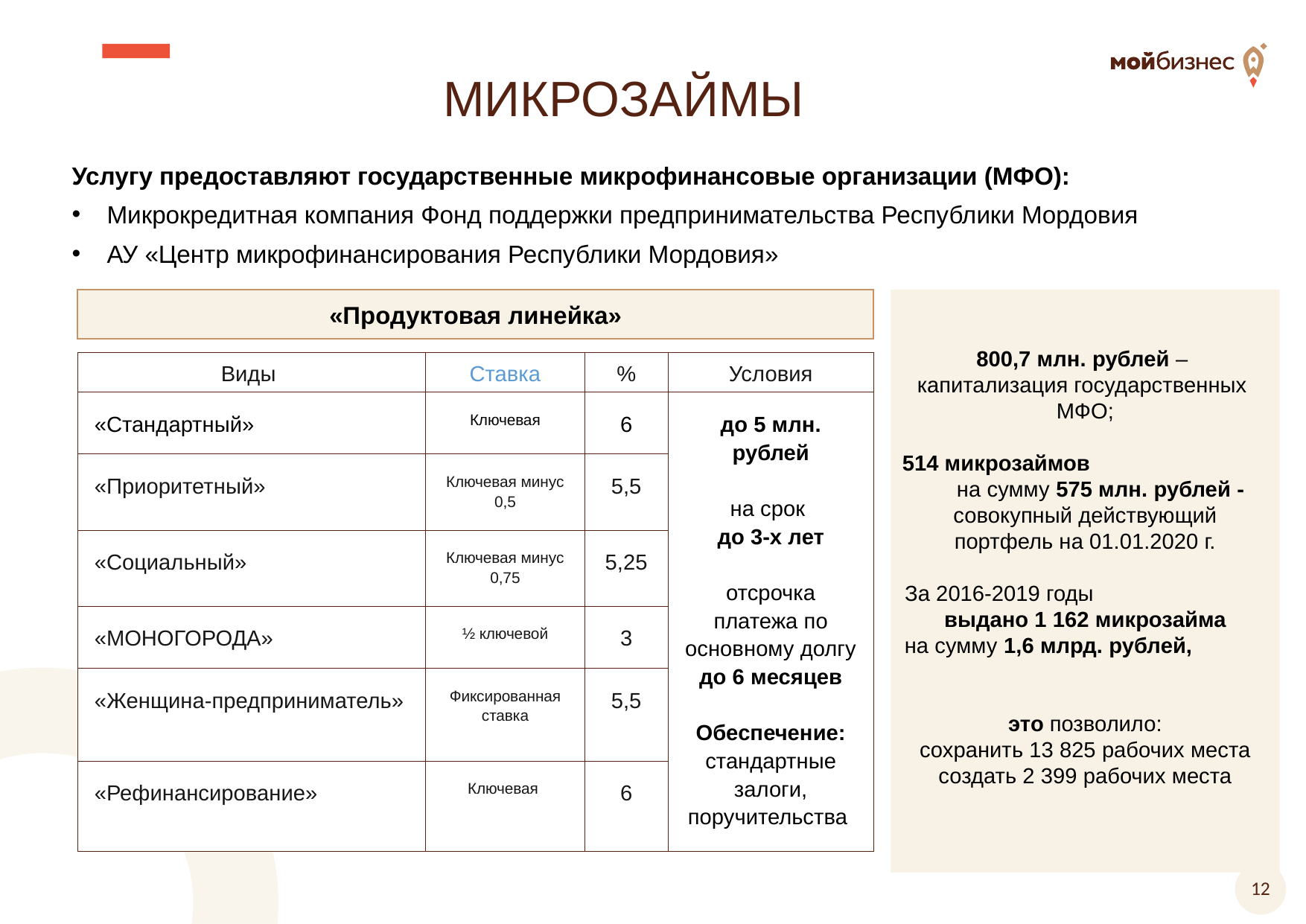

МИКРОЗАЙМЫ
Услугу предоставляют государственные микрофинансовые организации (МФО):
Микрокредитная компания Фонд поддержки предпринимательства Республики Мордовия
АУ «Центр микрофинансирования Республики Мордовия»
«Продуктовая линейка»
800,7 млн. рублей –
капитализация государственных  МФО;

514 микрозаймов                                    на сумму 575 млн. рублей -  совокупный действующий портфель на 01.01.2020 г.

За 2016-2019 годы                             выдано 1 162 микрозайма
на сумму 1,6 млрд. рублей,

это позволило:
сохранить 13 825 рабочих места
создать 2 399 рабочих места

| Виды | Ставка | % | Условия |
| --- | --- | --- | --- |
| «Стандартный» | Ключевая | 6 | до 5 млн. рублей на срок до 3-х лет отсрочка платежа по основному долгу до 6 месяцев Обеспечение: стандартные залоги, поручительства |
| «Приоритетный» | Ключевая минус 0,5 | 5,5 |  |
| «Социальный» | Ключевая минус 0,75 | 5,25 |  |
| «МОНОГОРОДА» | ½ ключевой | 3 |  |
| «Женщина-предприниматель» | Фиксированная ставка | 5,5 |  |
| «Рефинансирование» | Ключевая | 6 |  |